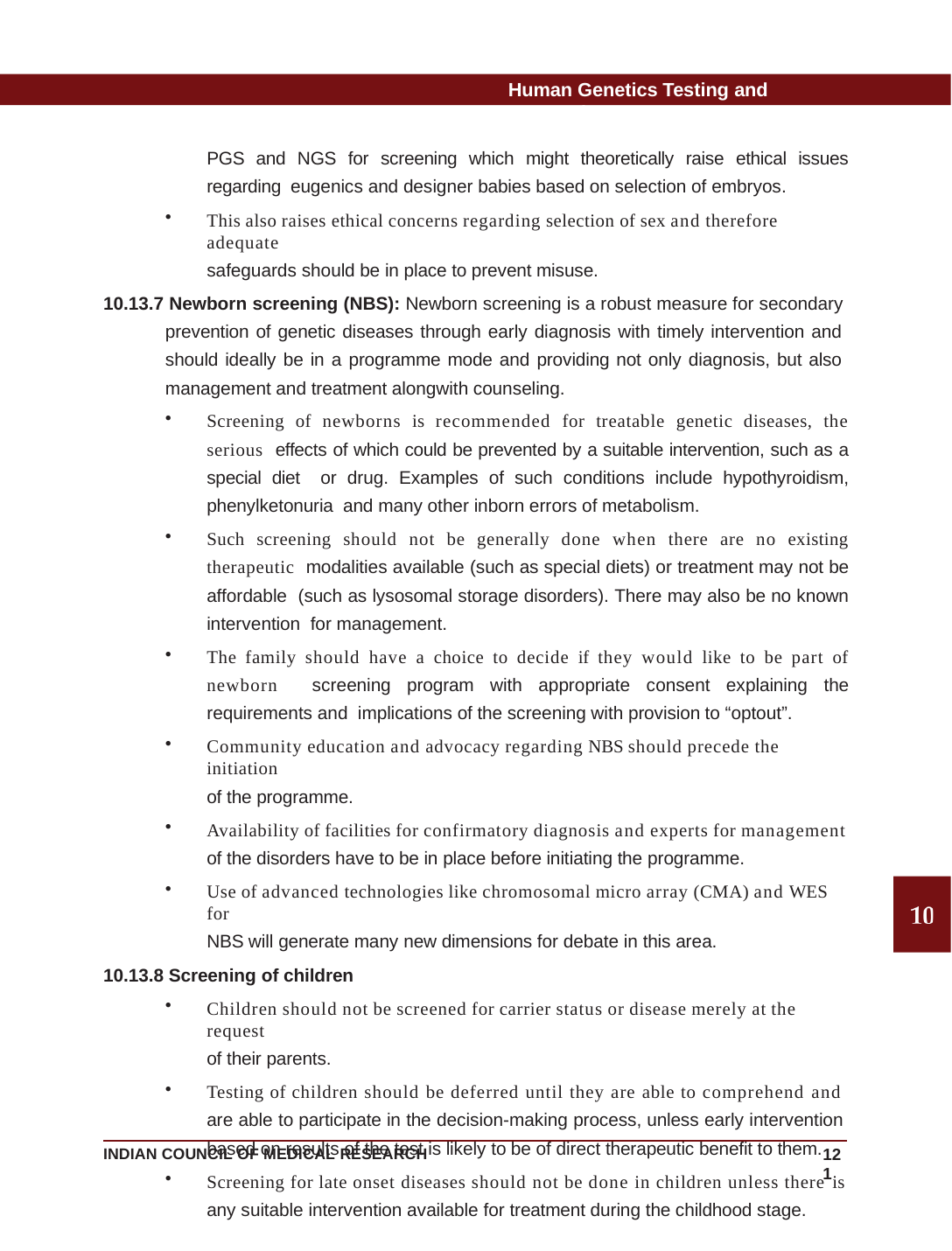

Human Genetics Testing and Research
PGS and NGS for screening which might theoretically raise ethical issues regarding  eugenics and designer babies based on selection of embryos.
This also raises ethical concerns regarding selection of sex and therefore adequate
safeguards should be in place to prevent misuse.
10.13.7 Newborn screening (NBS): Newborn screening is a robust measure for secondary  prevention of genetic diseases through early diagnosis with timely intervention and  should ideally be in a programme mode and providing not only diagnosis, but also  management and treatment alongwith counseling.
Screening of newborns is recommended for treatable genetic diseases, the serious  effects of which could be prevented by a suitable intervention, such as a special diet  or drug. Examples of such conditions include hypothyroidism, phenylketonuria  and many other inborn errors of metabolism.
Such screening should not be generally done when there are no existing therapeutic  modalities available (such as special diets) or treatment may not be affordable  (such as lysosomal storage disorders). There may also be no known intervention  for management.
The family should have a choice to decide if they would like to be part of newborn  screening program with appropriate consent explaining the requirements and  implications of the screening with provision to “optout”.
Community education and advocacy regarding NBS should precede the initiation
of the programme.
Availability of facilities for confirmatory diagnosis and experts for management
of the disorders have to be in place before initiating the programme.
Use of advanced technologies like chromosomal micro array (CMA) and WES for
NBS will generate many new dimensions for debate in this area.
10.13.8 Screening of children
Children should not be screened for carrier status or disease merely at the request
of their parents.
Testing of children should be deferred until they are able to comprehend and  are able to participate in the decision-making process, unless early intervention  based on results of the test is likely to be of direct therapeutic benefit to them.
Screening for late onset diseases should not be done in children unless there is
any suitable intervention available for treatment during the childhood stage.

121
INDIAN COUNCIL OF MEDICAL RESEARCH